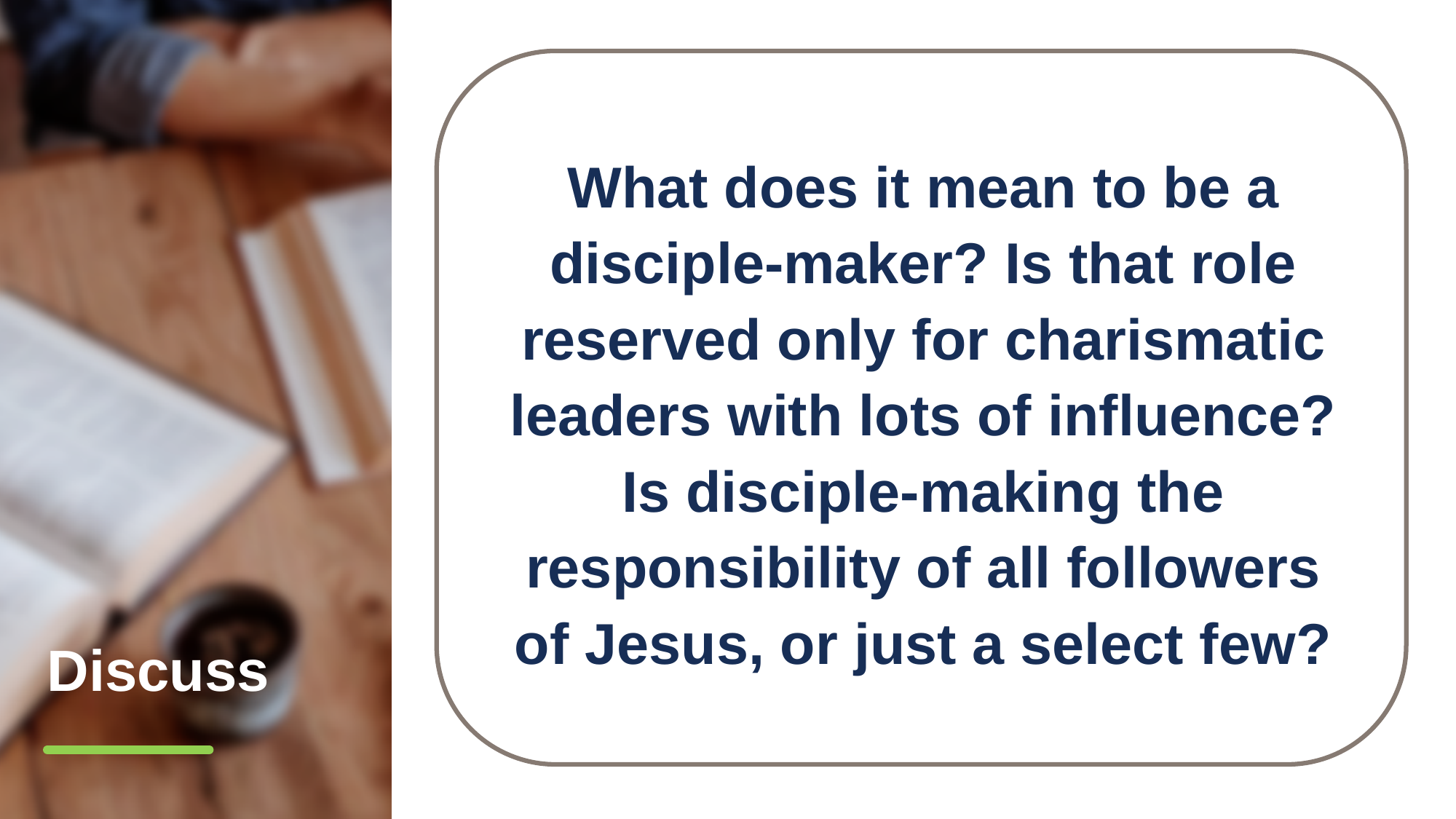

What does it mean to be a disciple-maker? Is that role reserved only for charismatic leaders with lots of influence? Is disciple-making the responsibility of all followers of Jesus, or just a select few?
# Discuss